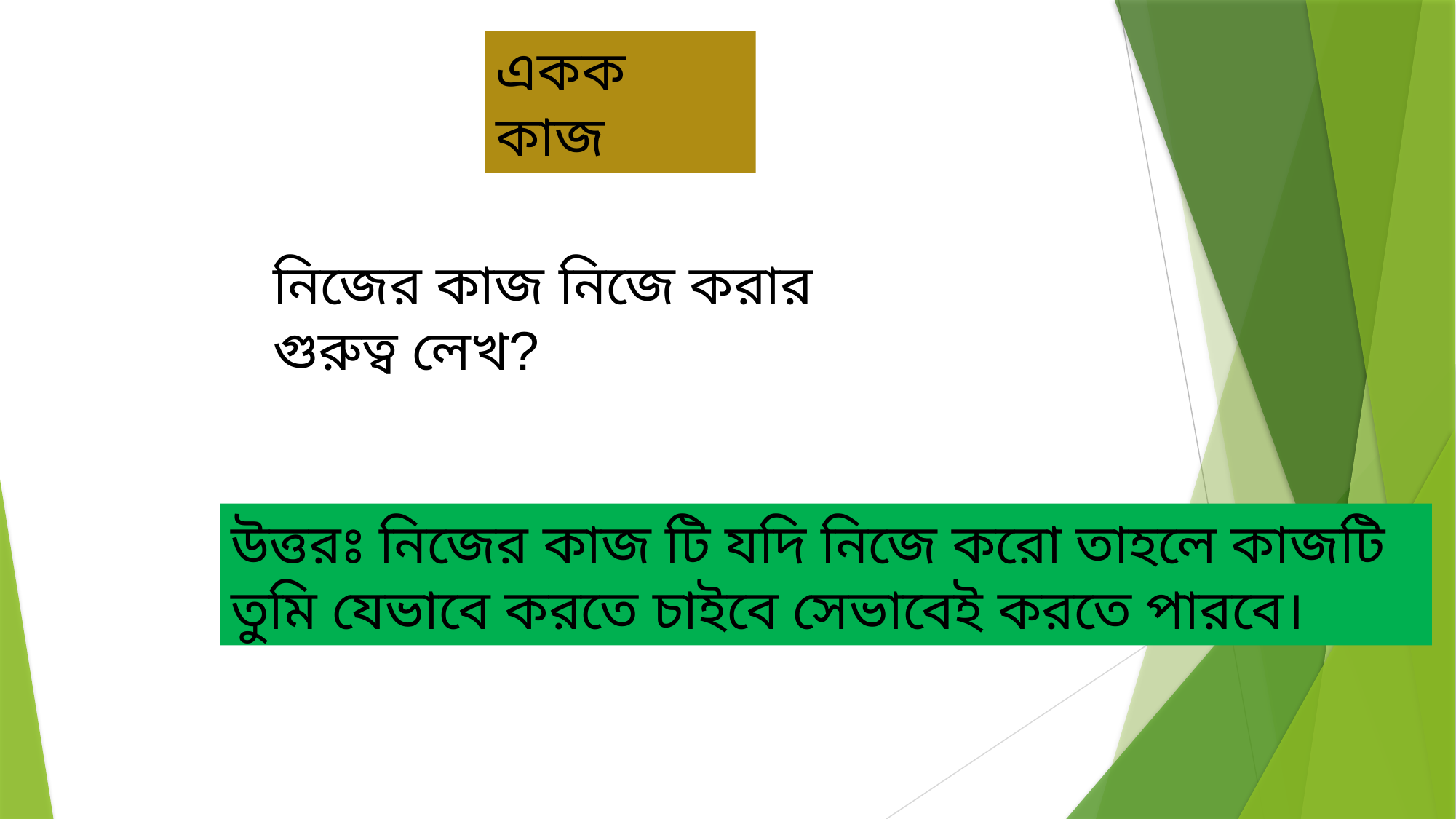

একক কাজ
নিজের কাজ নিজে করার গুরুত্ব লেখ?
উত্তরঃ নিজের কাজ টি যদি নিজে করো তাহলে কাজটি তুমি যেভাবে করতে চাইবে সেভাবেই করতে পারবে।